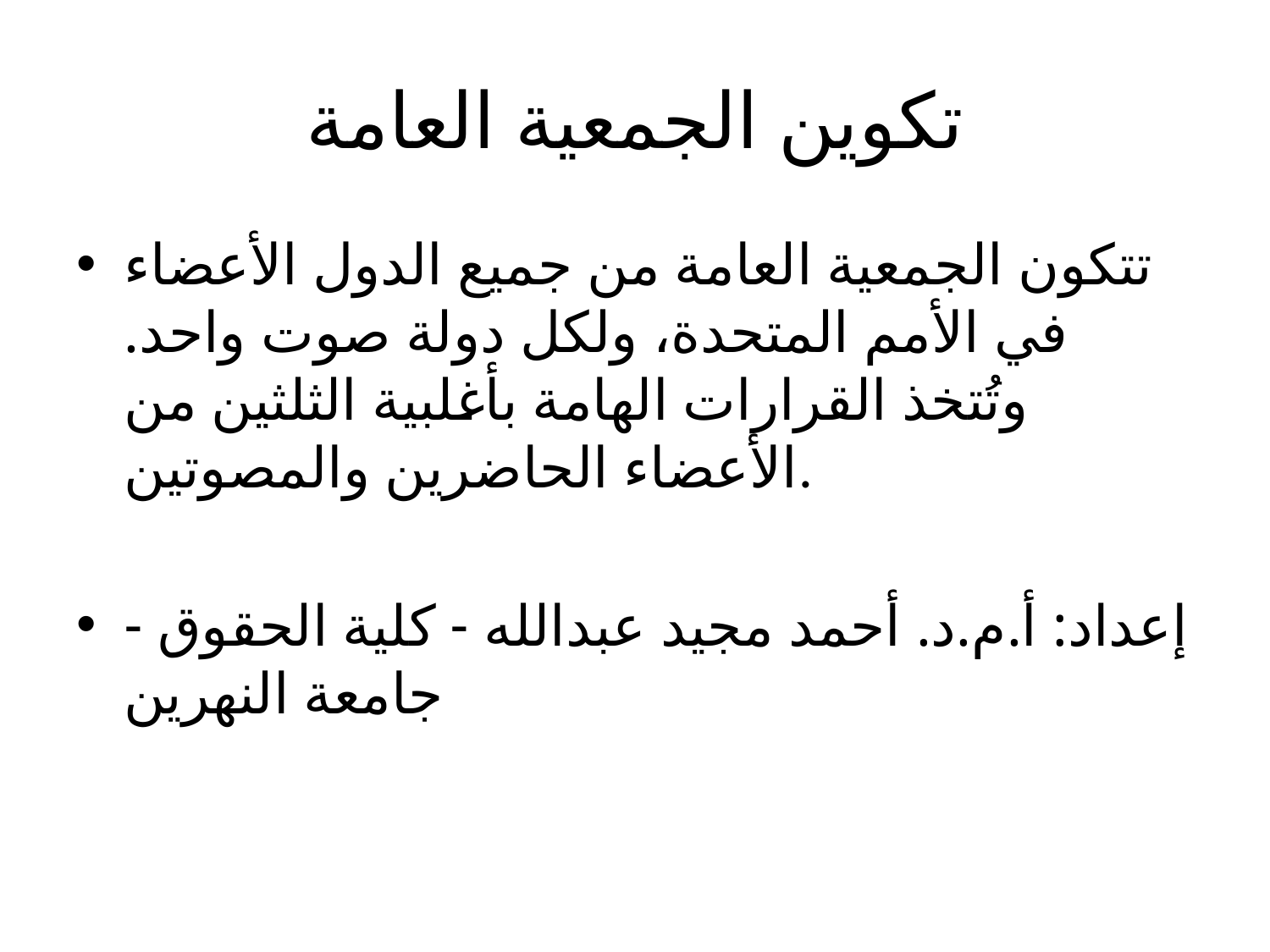

# تكوين الجمعية العامة
تتكون الجمعية العامة من جميع الدول الأعضاء في الأمم المتحدة، ولكل دولة صوت واحد. وتُتخذ القرارات الهامة بأغلبية الثلثين من الأعضاء الحاضرين والمصوتين.

إعداد: أ.م.د. أحمد مجيد عبدالله - كلية الحقوق - جامعة النهرين